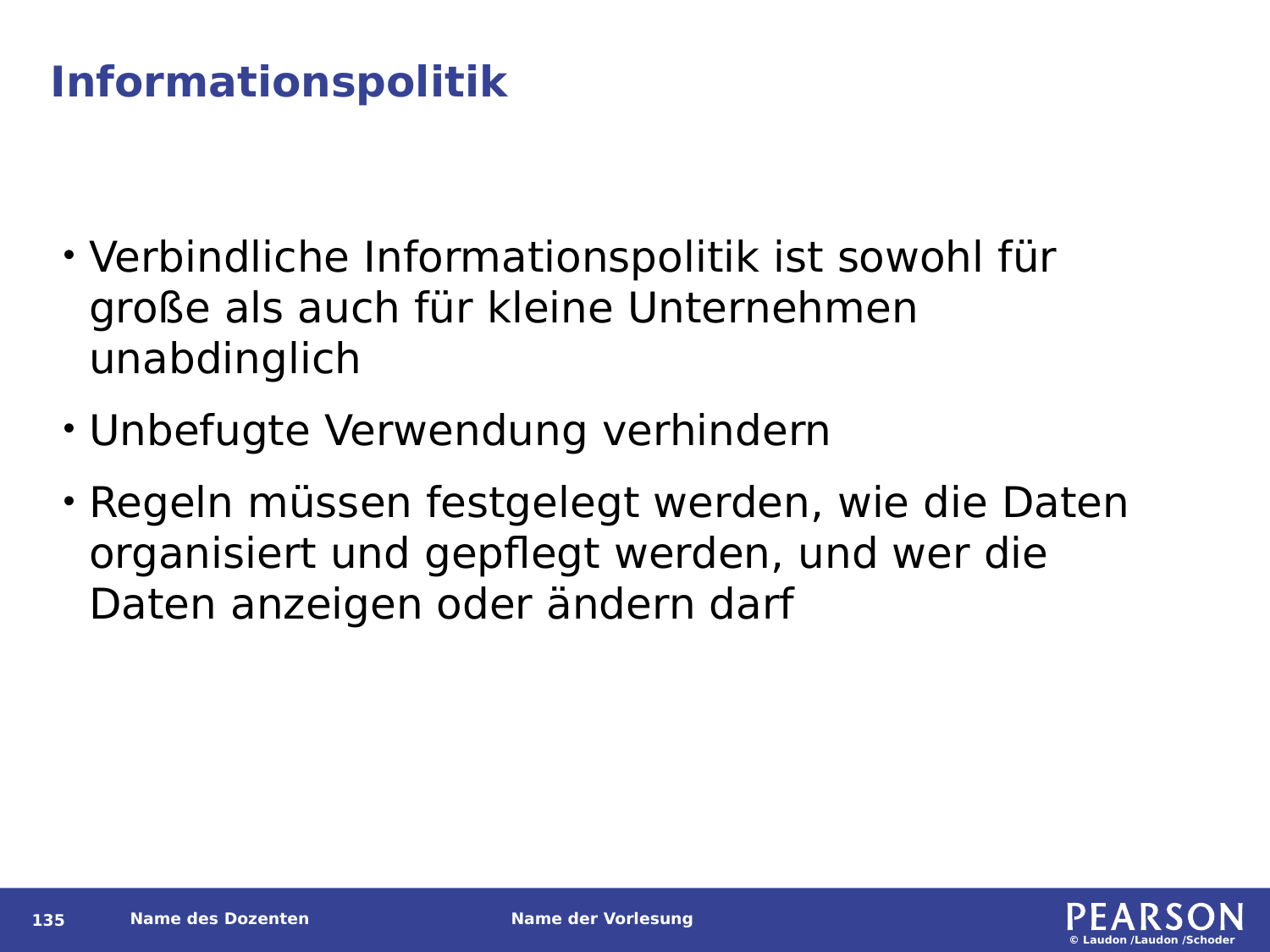

# Informationspolitik

Verbindliche Informationspolitik ist sowohl für große als auch für kleine Unternehmen unabdinglich
Unbefugte Verwendung verhindern
Regeln müssen festgelegt werden, wie die Daten organisiert und gepflegt werden, und wer die Daten anzeigen oder ändern darf
135